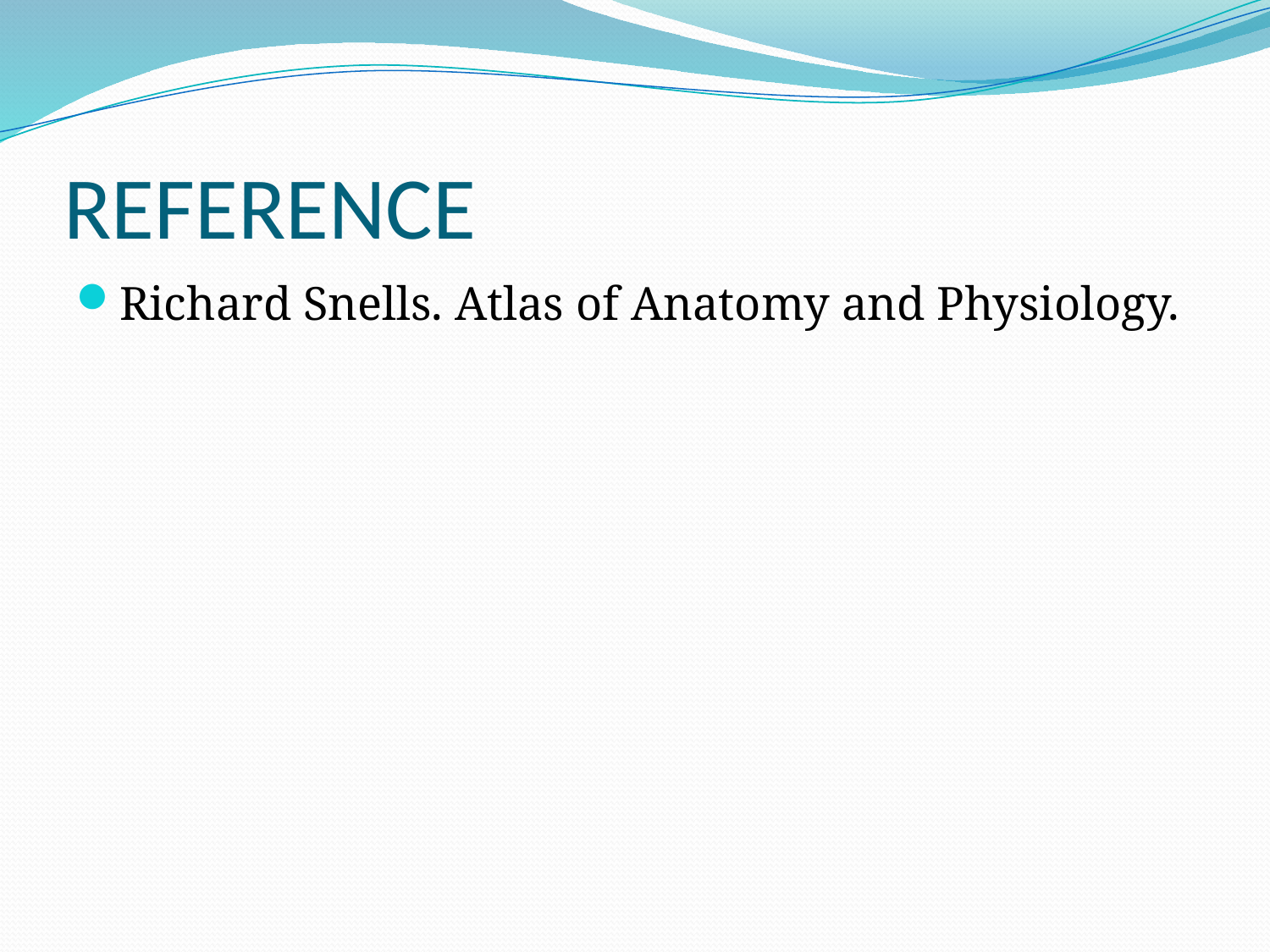

# REFERENCE
Richard Snells. Atlas of Anatomy and Physiology.